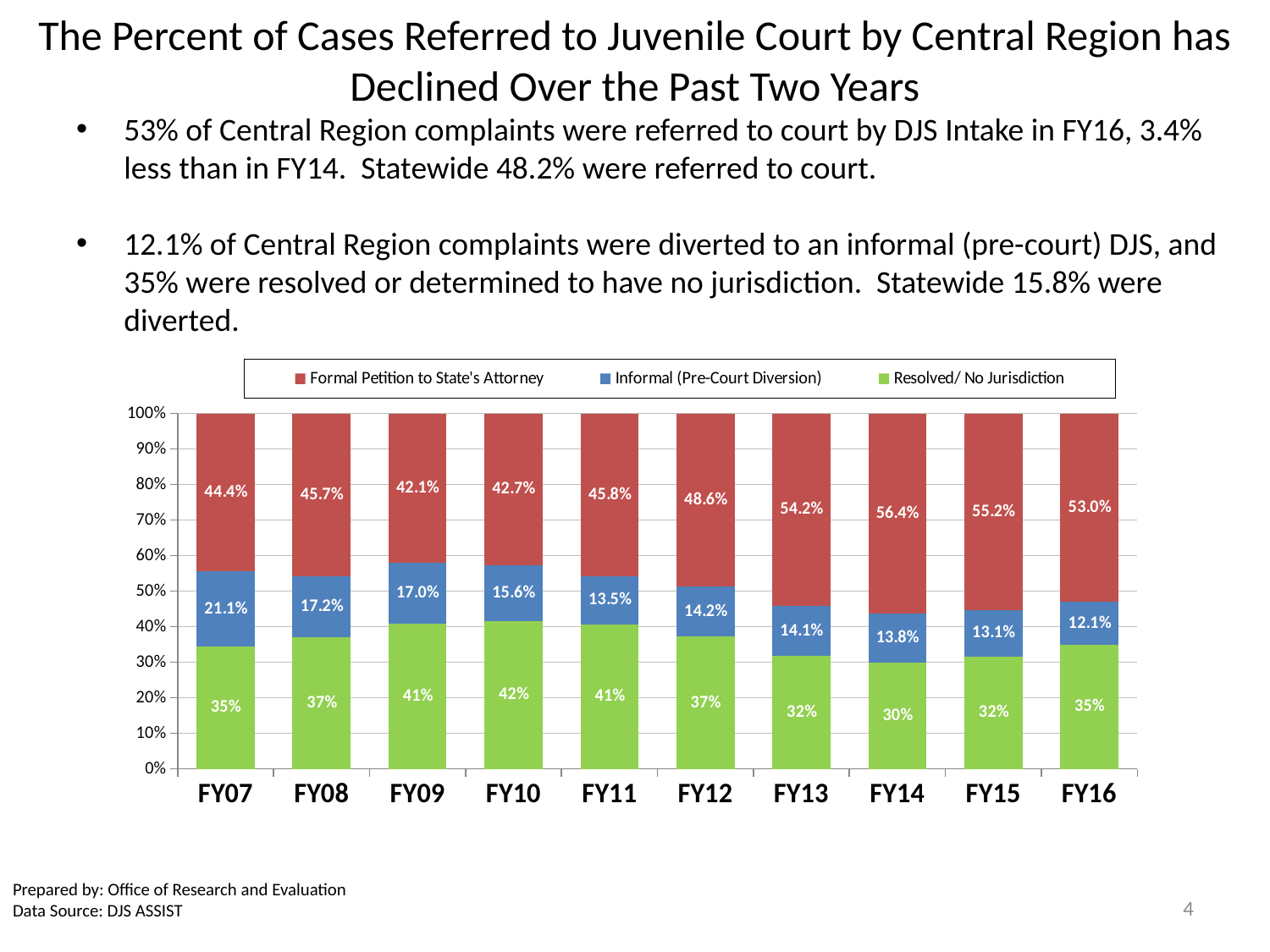

# The Percent of Cases Referred to Juvenile Court by Central Region has Declined Over the Past Two Years
53% of Central Region complaints were referred to court by DJS Intake in FY16, 3.4% less than in FY14.  Statewide 48.2% were referred to court.

12.1% of Central Region complaints were diverted to an informal (pre-court) DJS, and 35% were resolved or determined to have no jurisdiction.  Statewide 15.8% were diverted.

### Chart

| Category | Resolved/ No Jurisdiction | Informal (Pre-Court Diversion) | Formal Petition to State's Attorney |
|---|---|---|---|
| FY16 | 0.3493024037653387 | 0.12119683980500924 | 0.529500756429652 |
| FY15 | 0.31638898333900034 | 0.1314178850731044 | 0.5521931315878953 |
| FY14 | 0.29802347127856704 | 0.13835701050030882 | 0.5636195182211241 |
| FY13 | 0.3171775752554543 | 0.14084507042253522 | 0.5419773543220104 |
| FY12 | 0.3721633888048411 | 0.14233484619263742 | 0.48550176500252146 |
| FY11 | 0.40655810346737564 | 0.13515010523983606 | 0.4582917912927883 |
| FY10 | 0.4165139482793728 | 0.156485440847078 | 0.4270006108735492 |
| FY09 | 0.4089315525876461 | 0.17028380634390652 | 0.42078464106844743 |
| FY08 | 0.3712175363354777 | 0.17155110793423875 | 0.45723135573028356 |
| FY07 | 0.3450618781849066 | 0.21070937474722964 | 0.4442287470678638 |
Prepared by: Office of Research and Evaluation
Data Source: DJS ASSIST
4